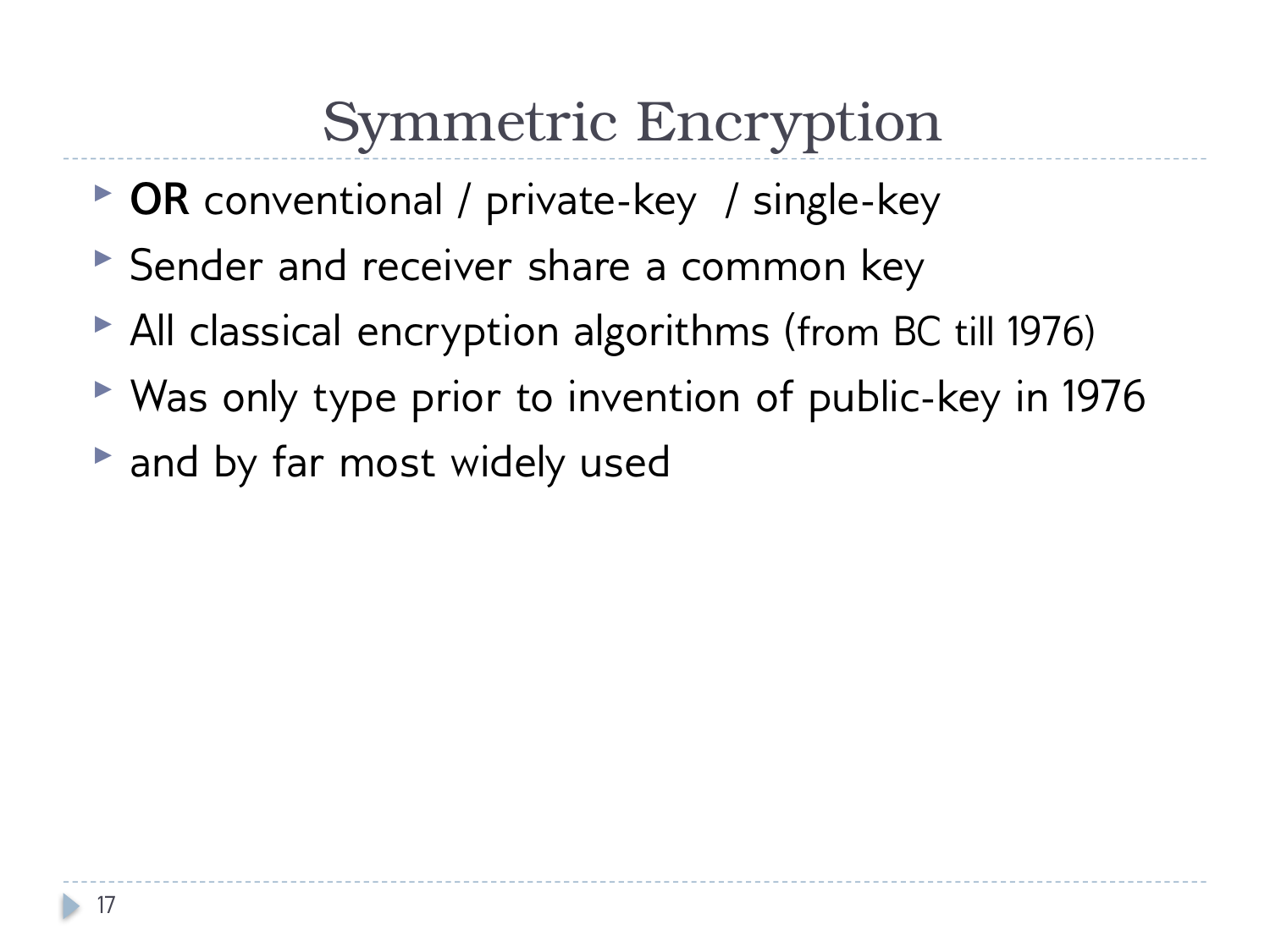

# Symmetric Encryption
OR conventional / private-key  / single-key
Sender and receiver share a common key
All classical encryption algorithms (from BC till 1976)
Was only type prior to invention of public-key in 1976
and by far most widely used
17